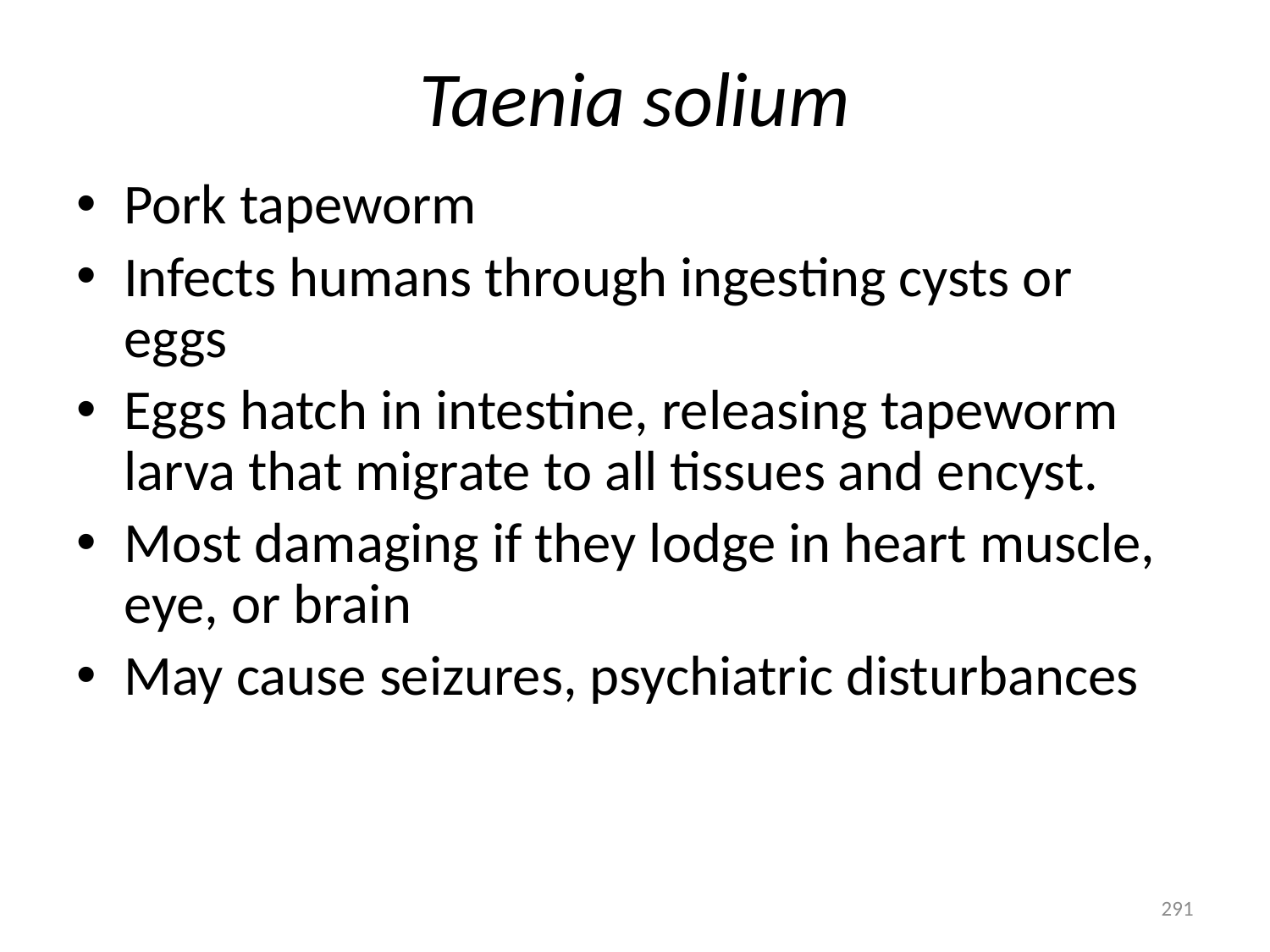

# Taenia solium
Pork tapeworm
Infects humans through ingesting cysts or eggs
Eggs hatch in intestine, releasing tapeworm larva that migrate to all tissues and encyst.
Most damaging if they lodge in heart muscle, eye, or brain
May cause seizures, psychiatric disturbances
291